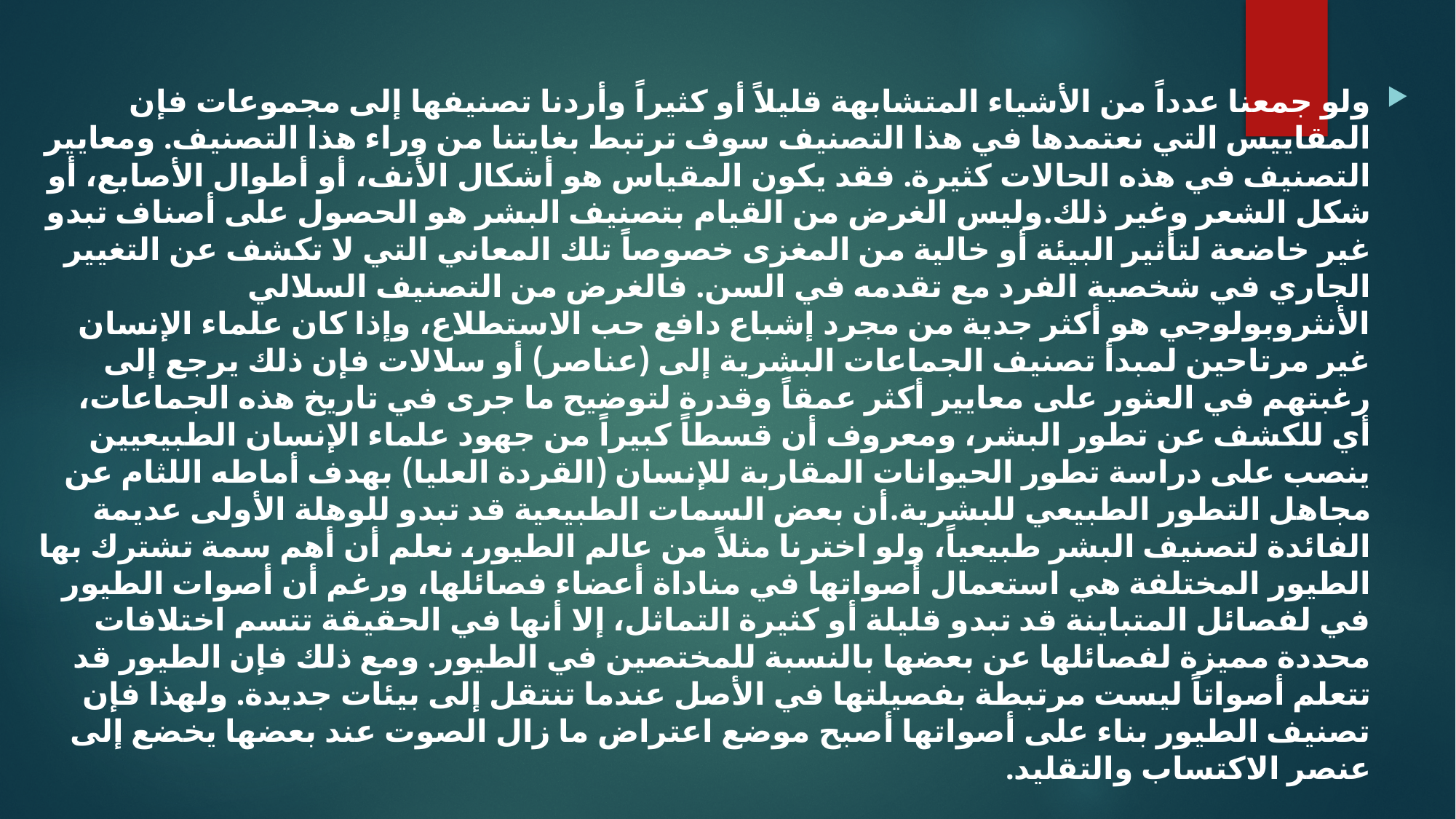

ولو جمعنا عدداً من الأشياء المتشابهة قليلاً أو كثيراً وأردنا تصنيفها إلى مجموعات فإن المقاييس التي نعتمدها في هذا التصنيف سوف ترتبط بغايتنا من وراء هذا التصنيف. ومعايير التصنيف في هذه الحالات كثيرة. فقد يكون المقياس هو أشكال الأنف، أو أطوال الأصابع، أو شكل الشعر وغير ذلك.	وليس الغرض من القيام بتصنيف البشر هو الحصول على أصناف تبدو غير خاضعة لتأثير البيئة أو خالية من المغزى خصوصاً تلك المعاني التي لا تكشف عن التغيير الجاري في شخصية الفرد مع تقدمه في السن. 	فالغرض من التصنيف السلالي الأنثروبولوجي هو أكثر جدية من مجرد إشباع دافع حب الاستطلاع، وإذا كان علماء الإنسان غير مرتاحين لمبدأ تصنيف الجماعات البشرية إلى (عناصر) أو سلالات فإن ذلك يرجع إلى رغبتهم في العثور على معايير أكثر عمقاً وقدرة لتوضيح ما جرى في تاريخ هذه الجماعات، أي للكشف عن تطور البشر، ومعروف أن قسطاً كبيراً من جهود علماء الإنسان الطبيعيين ينصب على دراسة تطور الحيوانات المقاربة للإنسان (القردة العليا) بهدف أماطه اللثام عن مجاهل التطور الطبيعي للبشرية.	أن بعض السمات الطبيعية قد تبدو للوهلة الأولى عديمة الفائدة لتصنيف البشر طبيعياً، ولو اخترنا مثلاً من عالم الطيور، نعلم أن أهم سمة تشترك بها الطيور المختلفة هي استعمال أصواتها في مناداة أعضاء فصائلها، ورغم أن أصوات الطيور في لفصائل المتباينة قد تبدو قليلة أو كثيرة التماثل، إلا أنها في الحقيقة تتسم اختلافات محددة مميزة لفصائلها عن بعضها بالنسبة للمختصين في الطيور. ومع ذلك فإن الطيور قد تتعلم أصواتاً ليست مرتبطة بفصيلتها في الأصل عندما تنتقل إلى بيئات جديدة. ولهذا فإن تصنيف الطيور بناء على أصواتها أصبح موضع اعتراض ما زال الصوت عند بعضها يخضع إلى عنصر الاكتساب والتقليد.